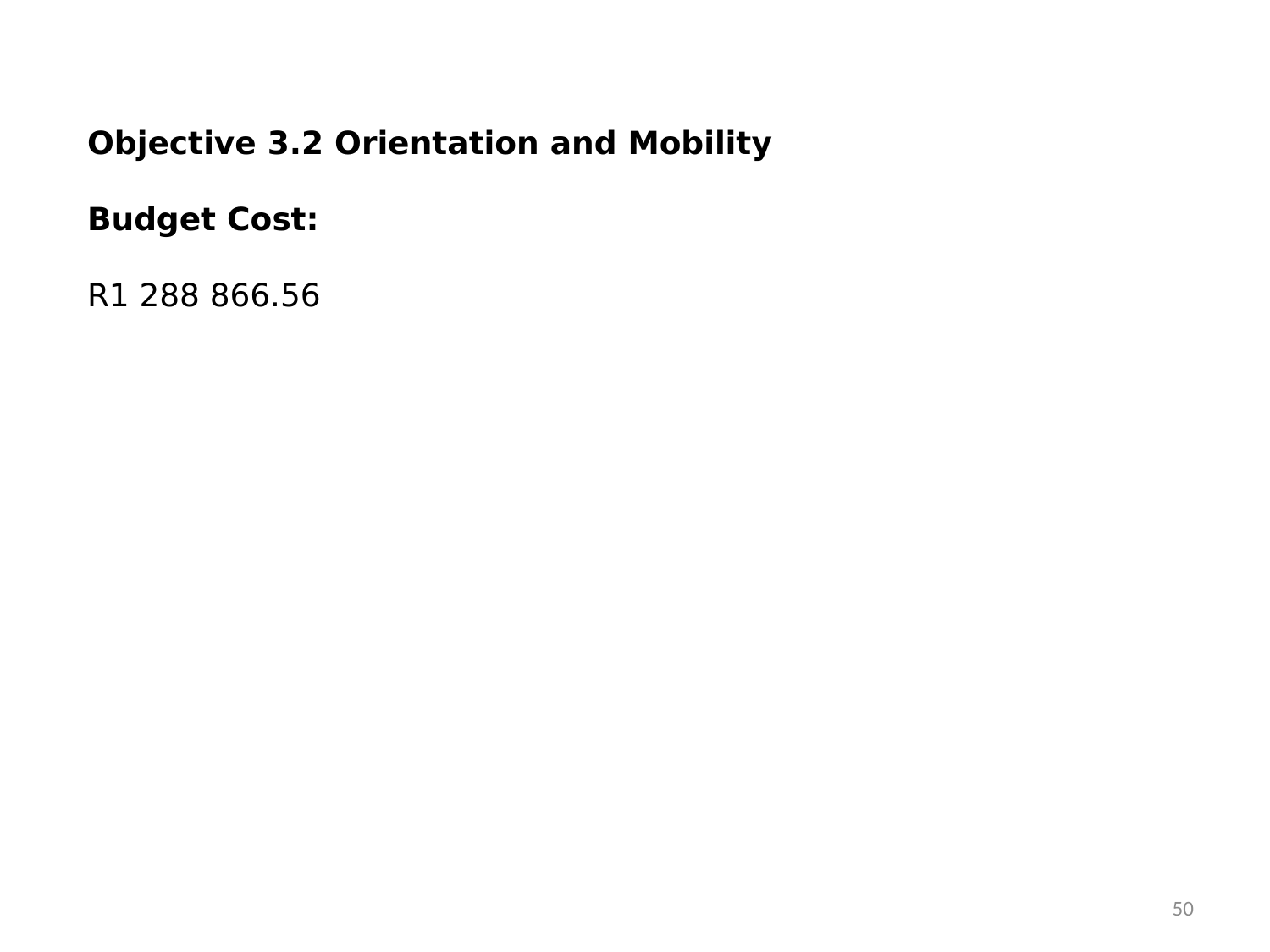

Objective 3.2 Orientation and Mobility

Budget Cost:

R1 288 866.56

50